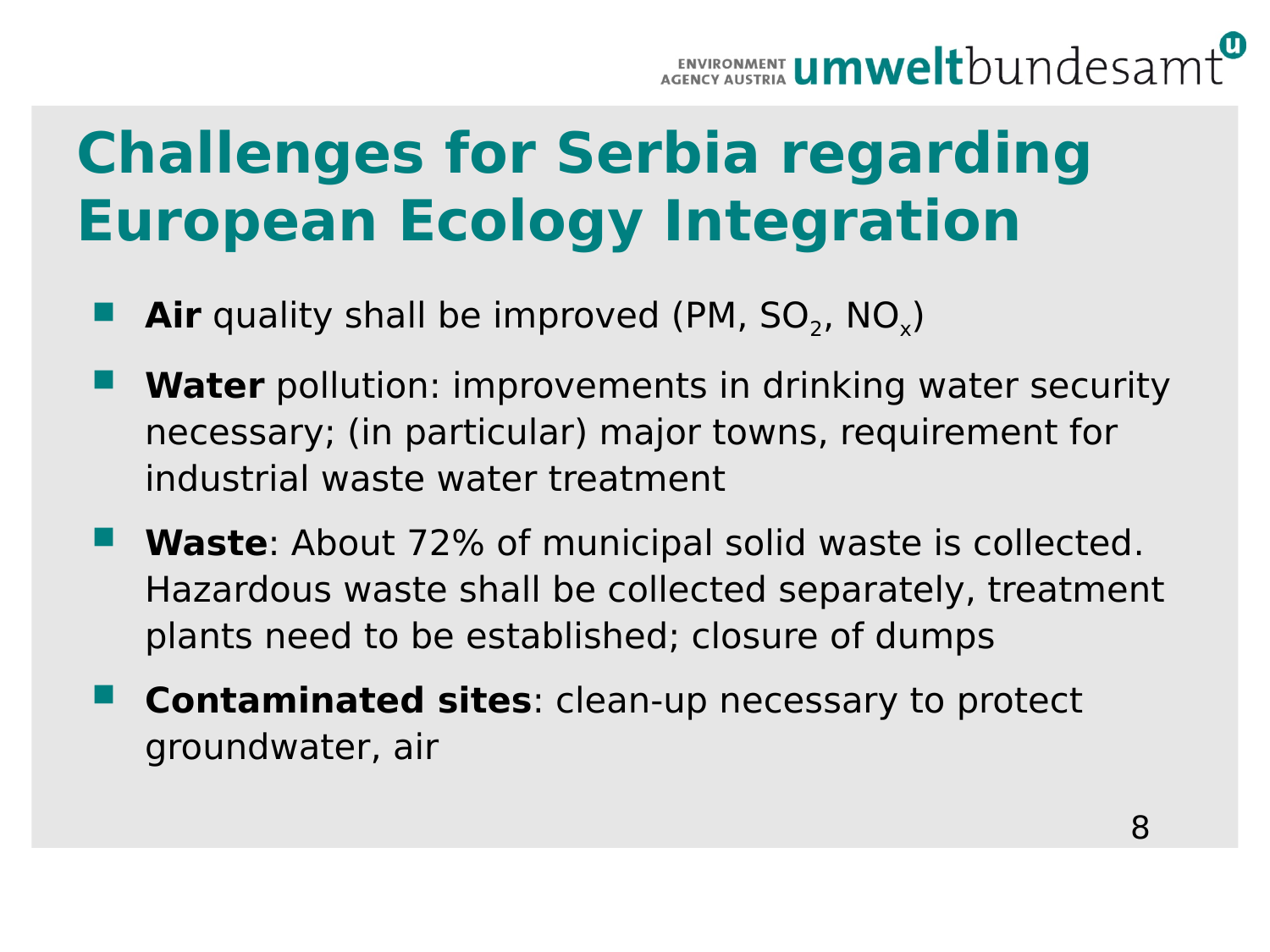

# Challenges for Serbia regarding European Ecology Integration
Air quality shall be improved (PM, SO2, NOx)
Water pollution: improvements in drinking water security necessary; (in particular) major towns, requirement for industrial waste water treatment
Waste: About 72% of municipal solid waste is collected. Hazardous waste shall be collected separately, treatment plants need to be established; closure of dumps
Contaminated sites: clean-up necessary to protect groundwater, air

8